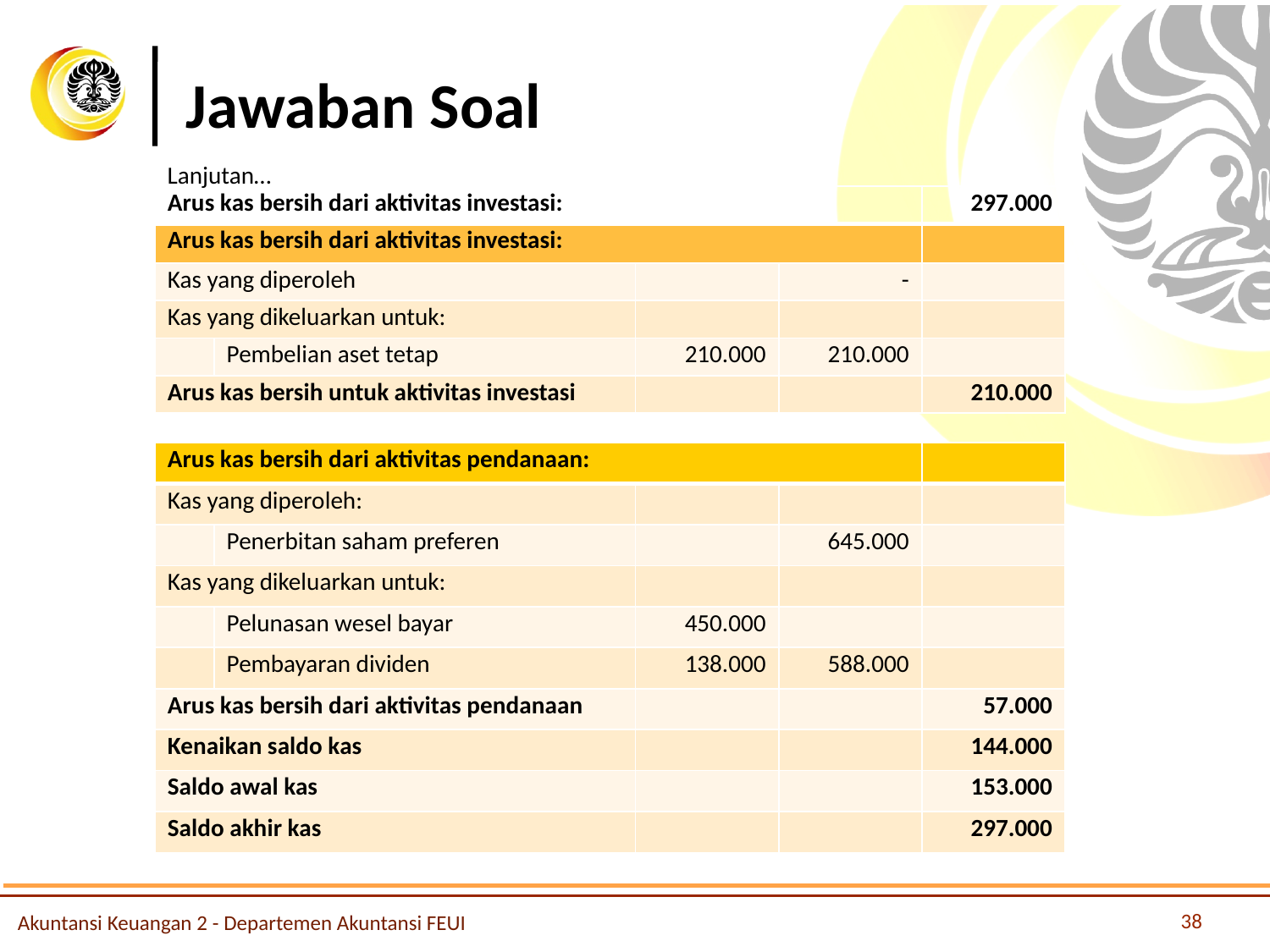

# Jawaban Soal
Lanjutan…
| Arus kas bersih dari aktivitas investasi: |  |  |  | 297.000 |
| --- | --- | --- | --- | --- |
| Arus kas bersih dari aktivitas investasi: |  |  |  |  |
| Kas yang diperoleh |  |  | - |  |
| Kas yang dikeluarkan untuk: |  |  |  |  |
|  | Pembelian aset tetap | 210.000 | 210.000 |  |
| Arus kas bersih untuk aktivitas investasi |  |  |  | 210.000 |
| Arus kas bersih dari aktivitas pendanaan: |  |  |  |  |
| --- | --- | --- | --- | --- |
| Kas yang diperoleh: |  |  |  |  |
|  | Penerbitan saham preferen |  | 645.000 |  |
| Kas yang dikeluarkan untuk: |  |  |  |  |
|  | Pelunasan wesel bayar | 450.000 |  |  |
|  | Pembayaran dividen | 138.000 | 588.000 |  |
| Arus kas bersih dari aktivitas pendanaan |  |  |  | 57.000 |
| Kenaikan saldo kas |  |  |  | 144.000 |
| Saldo awal kas |  |  |  | 153.000 |
| Saldo akhir kas |  |  |  | 297.000 |
38
Akuntansi Keuangan 2 - Departemen Akuntansi FEUI